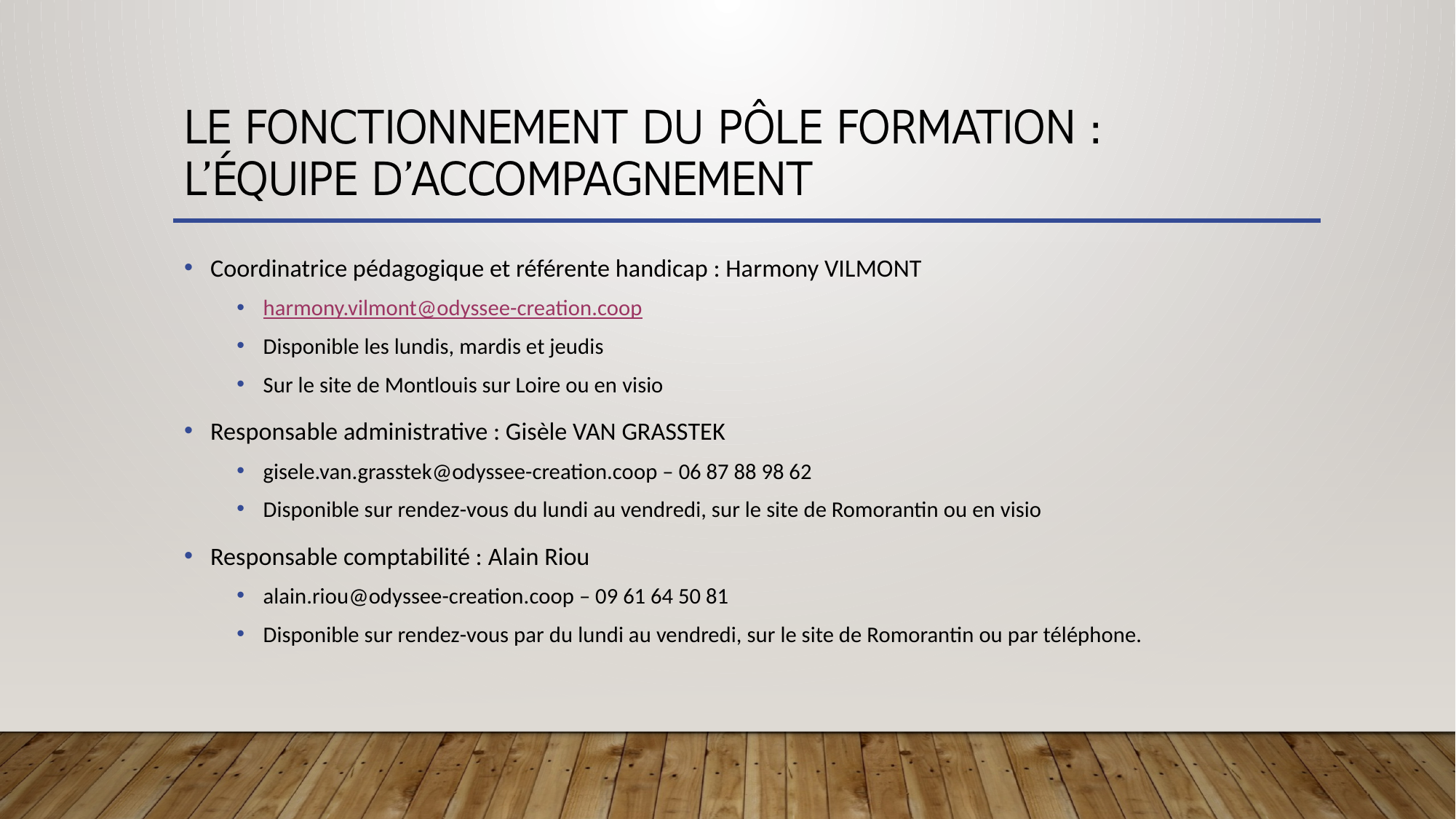

# Le fonctionnement du pôle formation : L’équipe d’accompagnement
Coordinatrice pédagogique et référente handicap : Harmony VILMONT
harmony.vilmont@odyssee-creation.coop
Disponible les lundis, mardis et jeudis
Sur le site de Montlouis sur Loire ou en visio
Responsable administrative : Gisèle VAN GRASSTEK
gisele.van.grasstek@odyssee-creation.coop – 06 87 88 98 62
Disponible sur rendez-vous du lundi au vendredi, sur le site de Romorantin ou en visio
Responsable comptabilité : Alain Riou
alain.riou@odyssee-creation.coop – 09 61 64 50 81
Disponible sur rendez-vous par du lundi au vendredi, sur le site de Romorantin ou par téléphone.